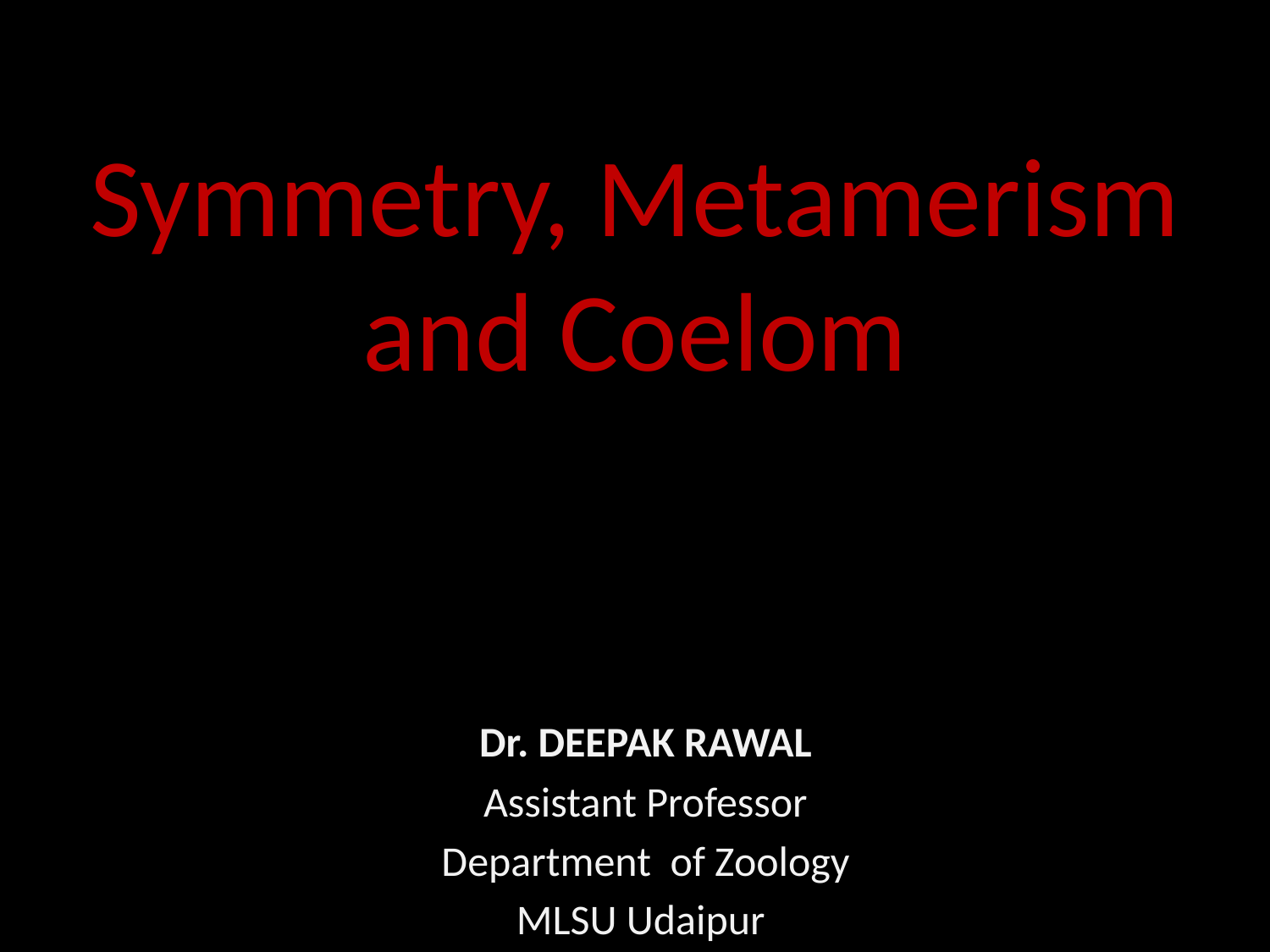

# Symmetry, Metamerism and Coelom
Dr. DEEPAK RAWAL
Assistant Professor
Department  of Zoology
MLSU Udaipur